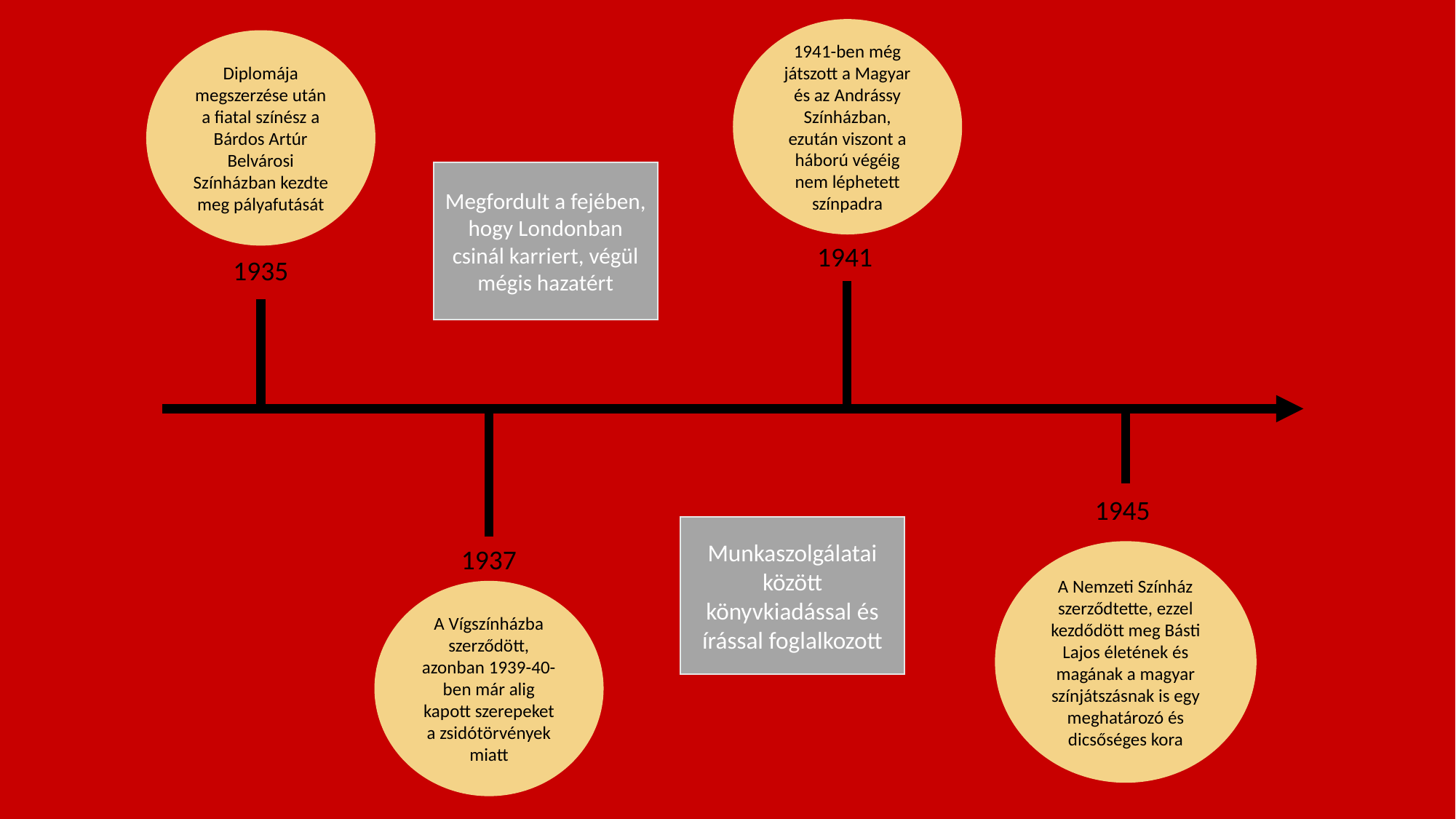

1941-ben még játszott a Magyar és az Andrássy Színházban, ezután viszont a háború végéig nem léphetett színpadra
Diplomája megszerzése után a fiatal színész a Bárdos Artúr Belvárosi Színházban kezdte meg pályafutását
Megfordult a fejében, hogy Londonban csinál karriert, végül mégis hazatért
1941
1935
1945
Munkaszolgálatai között könyvkiadással és írással foglalkozott
1937
A Nemzeti Színház szerződtette, ezzel kezdődött meg Básti Lajos életének és magának a magyar színjátszásnak is egy meghatározó és dicsőséges kora
A Vígszínházba szerződött, azonban 1939-40-ben már alig kapott szerepeket a zsidótörvények miatt